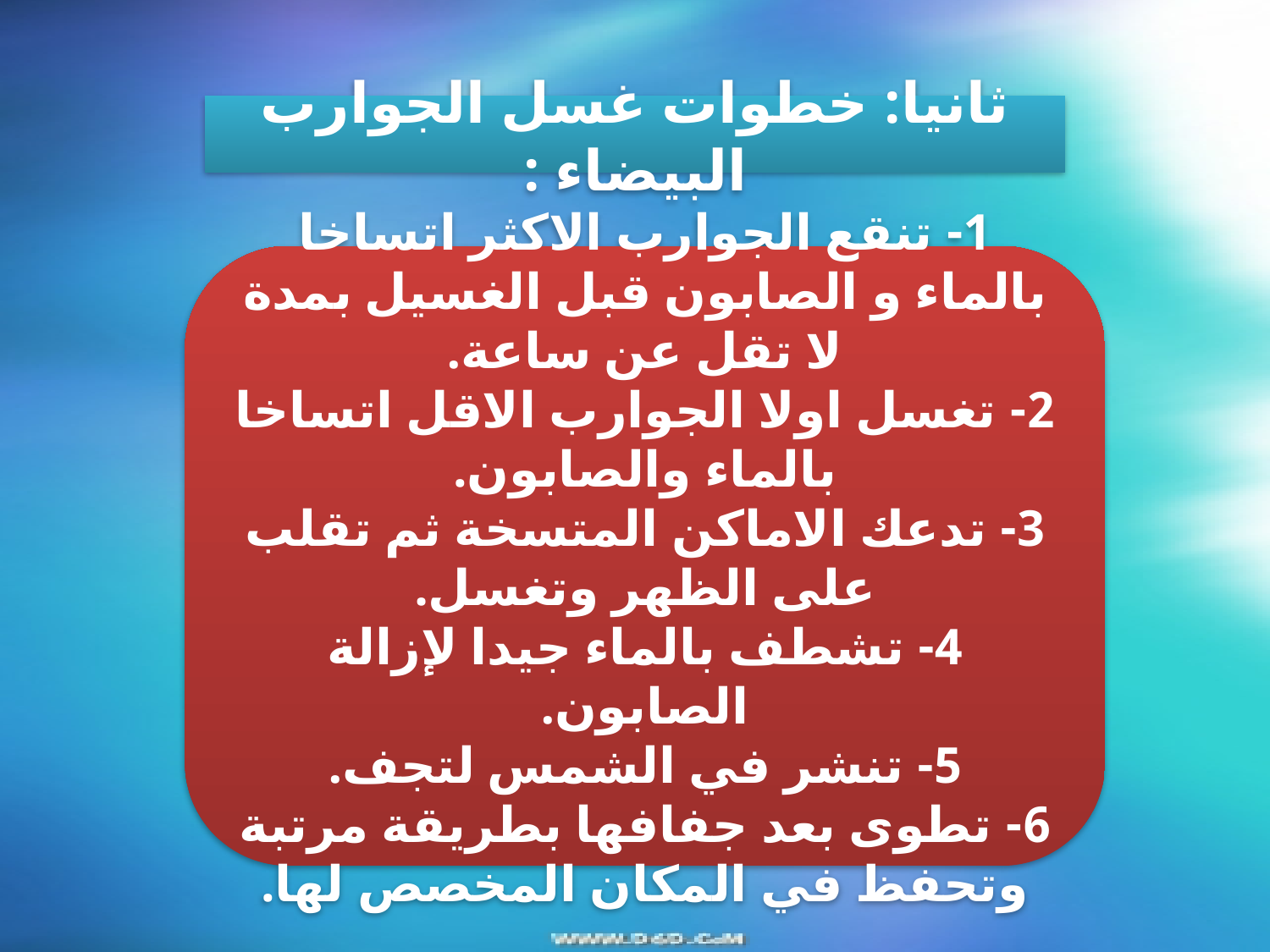

ثانيا: خطوات غسل الجوارب البيضاء :
1- تنقع الجوارب الاكثر اتساخا بالماء و الصابون قبل الغسيل بمدة لا تقل عن ساعة.
2- تغسل اولا الجوارب الاقل اتساخا بالماء والصابون.
3- تدعك الاماكن المتسخة ثم تقلب على الظهر وتغسل.
4- تشطف بالماء جيدا لإزالة الصابون.
5- تنشر في الشمس لتجف.
6- تطوى بعد جفافها بطريقة مرتبة وتحفظ في المكان المخصص لها.